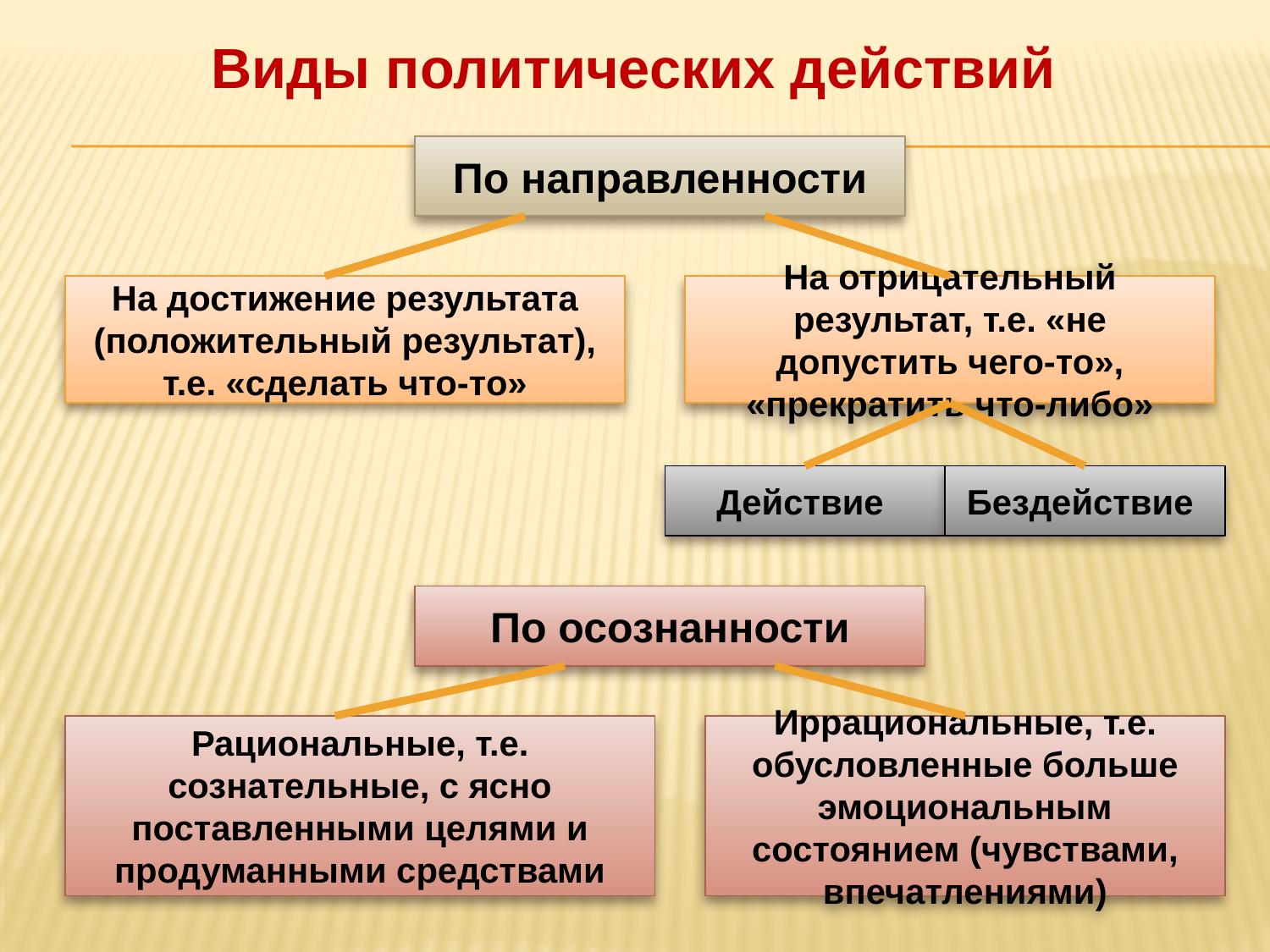

Виды политических действий
По направленности
На достижение результата (положительный результат), т.е. «сделать что-то»
На отрицательный результат, т.е. «не допустить чего-то», «прекратить что-либо»
Действие
Бездействие
По осознанности
Рациональные, т.е. сознательные, с ясно поставленными целями и продуманными средствами
Иррациональные, т.е. обусловленные больше эмоциональным состоянием (чувствами, впечатлениями)